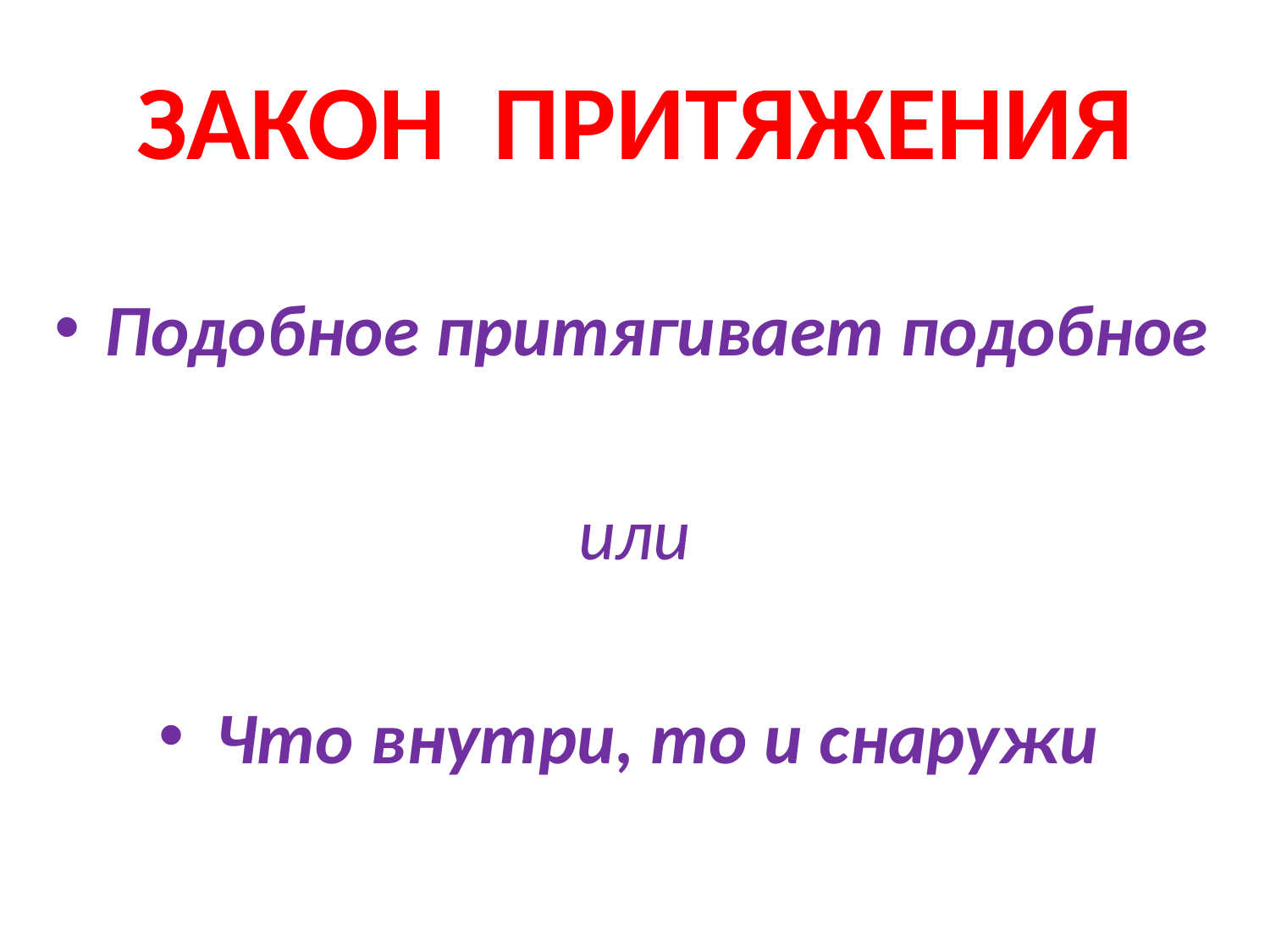

# ЗАКОН  ПРИТЯЖЕНИЯ
Подобное притягивает подобное

или

Что внутри, то и снаружи